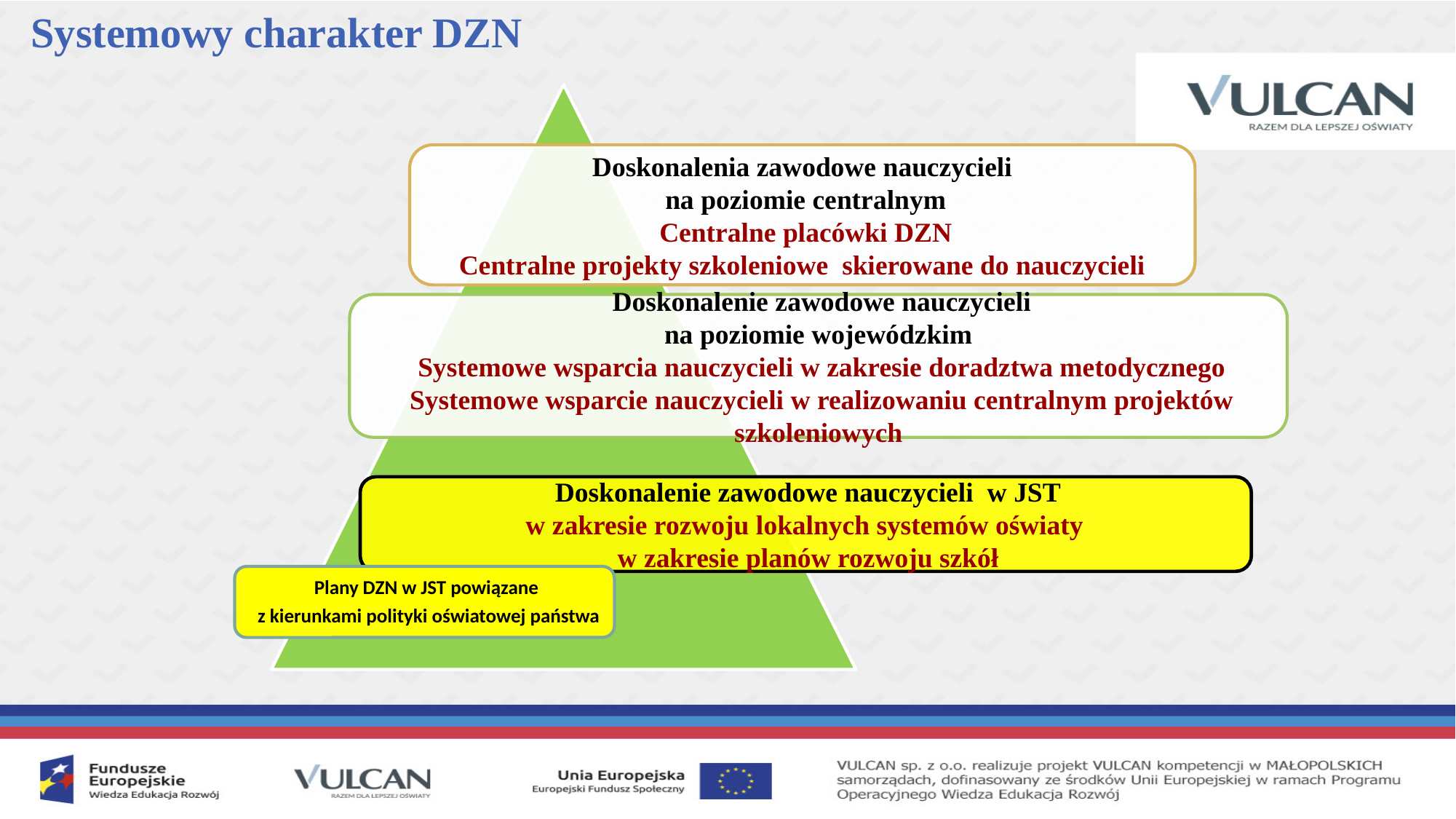

# Systemowy charakter DZN
Doskonalenia zawodowe nauczycieli
na poziomie centralnym
Centralne placówki DZN
Centralne projekty szkoleniowe  skierowane do nauczycieli
Doskonalenie zawodowe nauczycieli
na poziomie wojewódzkim
Systemowe wsparcia nauczycieli w zakresie doradztwa metodycznego
Systemowe wsparcie nauczycieli w realizowaniu centralnym projektów szkoleniowych
Doskonalenie zawodowe nauczycieli  w JST
w zakresie rozwoju lokalnych systemów oświaty
w zakresie planów rozwoju szkół
Plany DZN w JST powiązane
 z kierunkami polityki oświatowej państwa